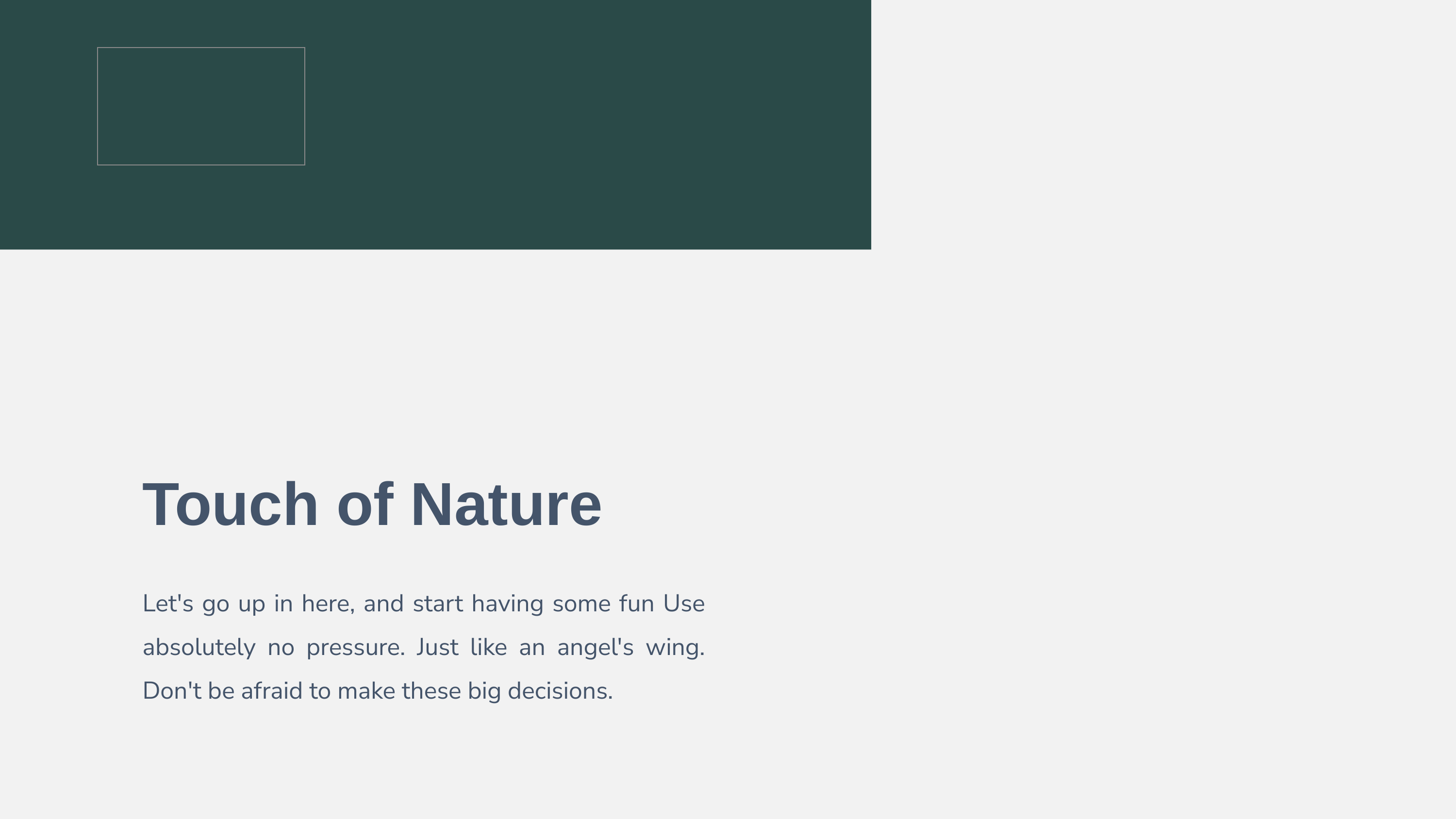

Touch of Nature
Let's go up in here, and start having some fun Use absolutely no pressure. Just like an angel's wing. Don't be afraid to make these big decisions.